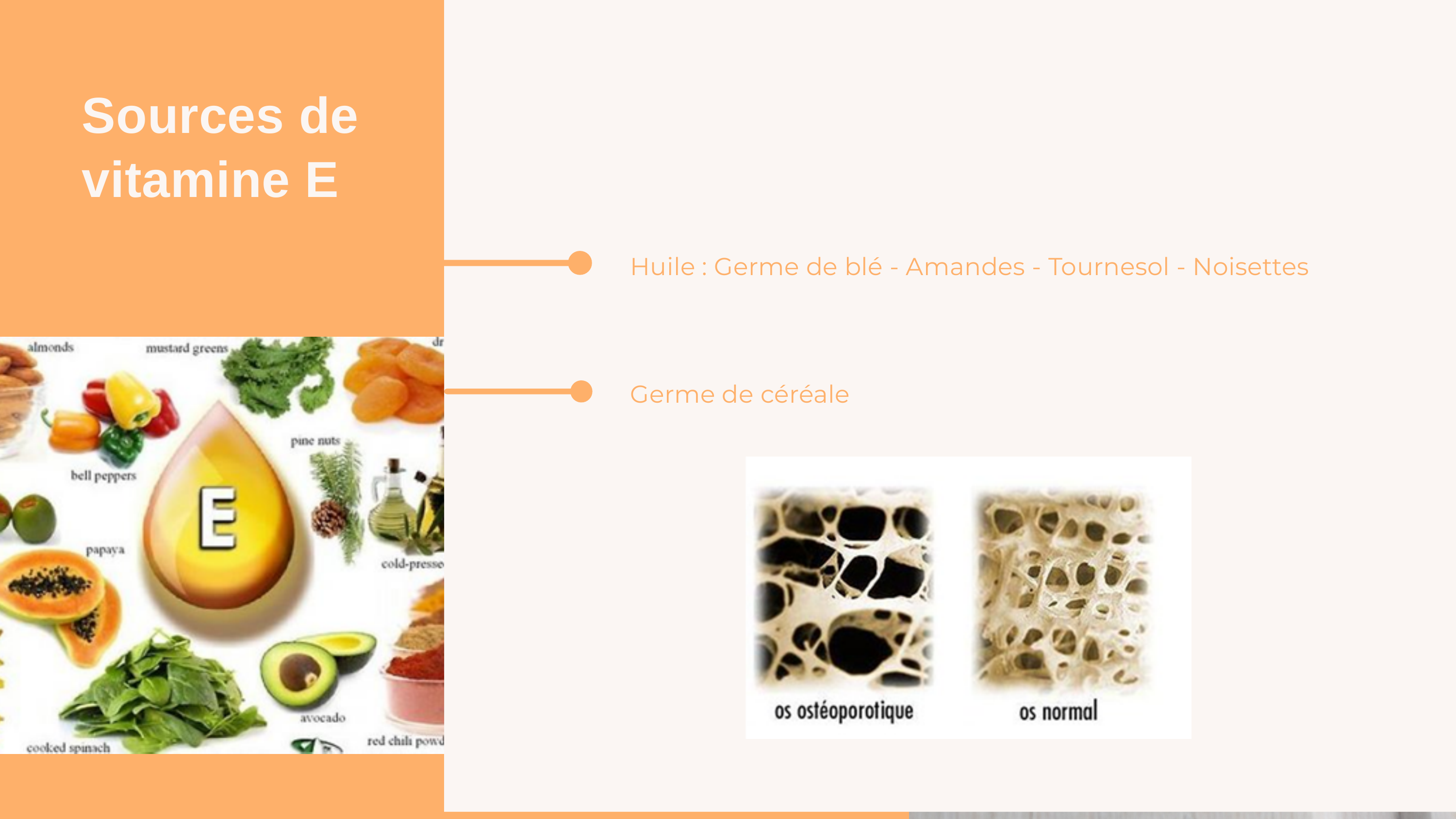

Sources de vitamine E

Huile : Germe de blé - Amandes - Tournesol - Noisettes

Germe de céréale